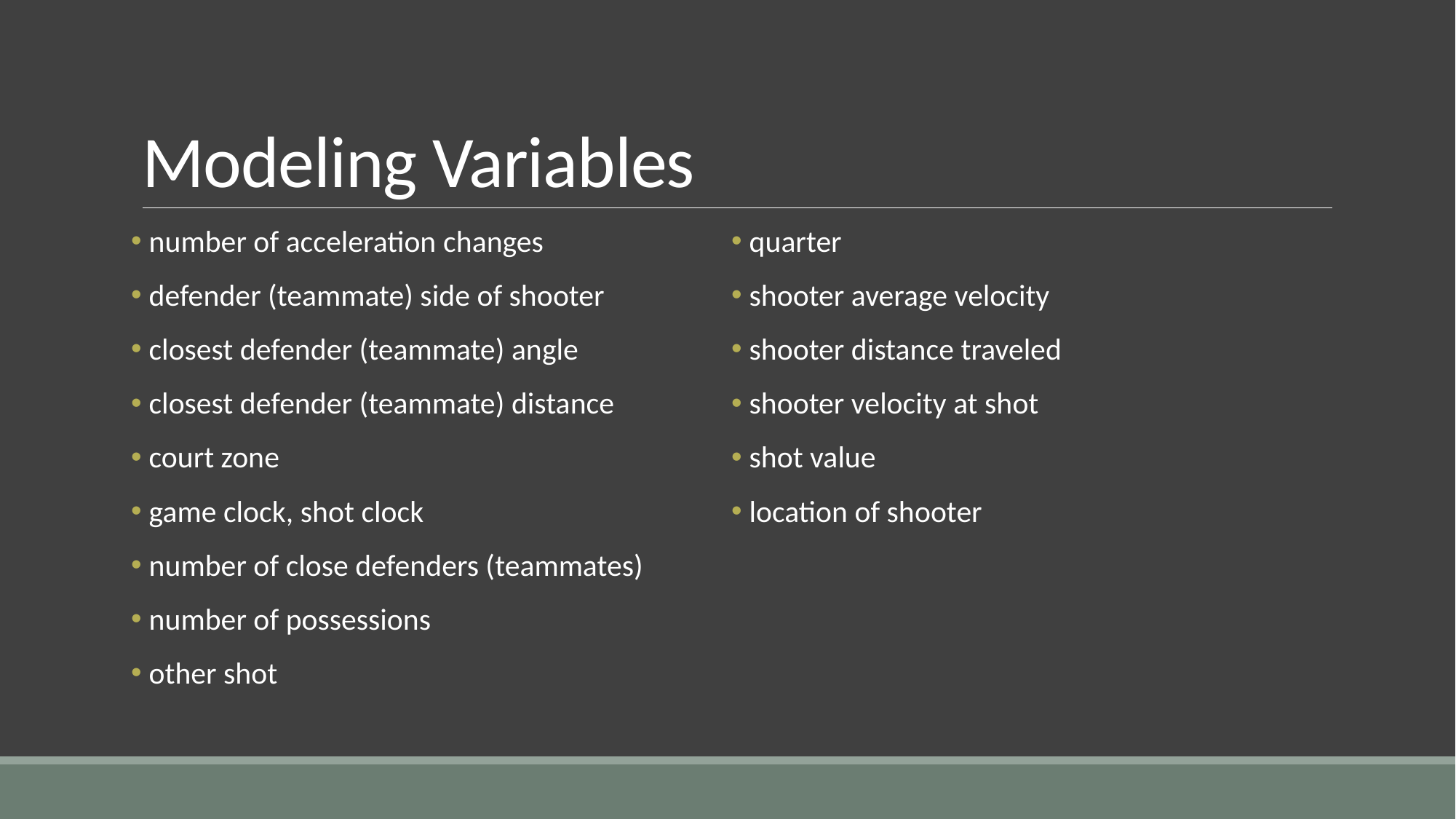

# Modeling Variables
 number of acceleration changes
 defender (teammate) side of shooter
 closest defender (teammate) angle
 closest defender (teammate) distance
 court zone
 game clock, shot clock
 number of close defenders (teammates)
 number of possessions
 other shot
 quarter
 shooter average velocity
 shooter distance traveled
 shooter velocity at shot
 shot value
 location of shooter